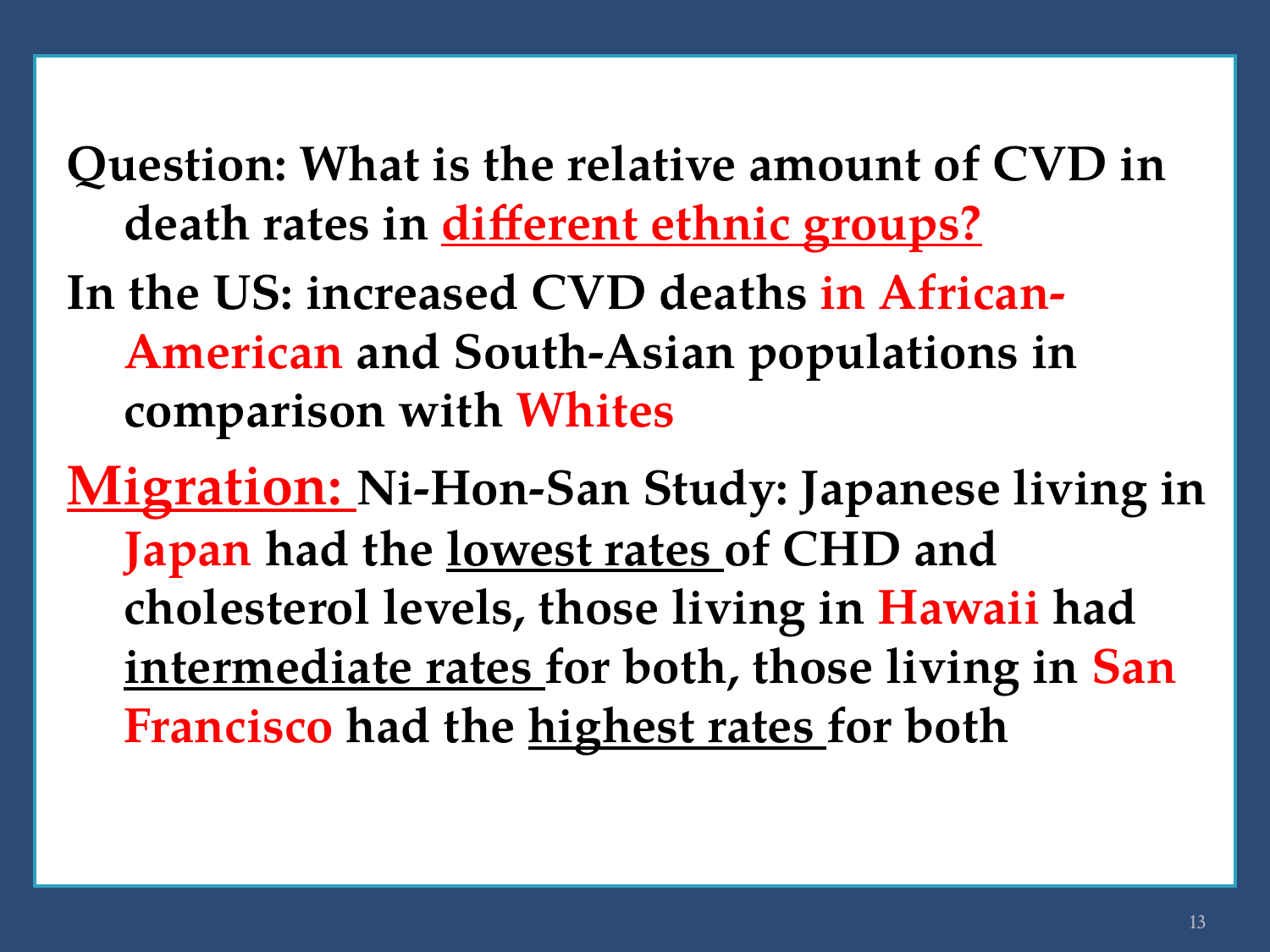

Question: What is the relative amount of CVD in death rates in different ethnic groups?
In the US: increased CVD deaths in African-American and South-Asian populations in comparison with Whites
Migration: Ni-Hon-San Study: Japanese living in Japan had the lowest rates of CHD and cholesterol levels, those living in Hawaii had intermediate rates for both, those living in San Francisco had the highest rates for both
13